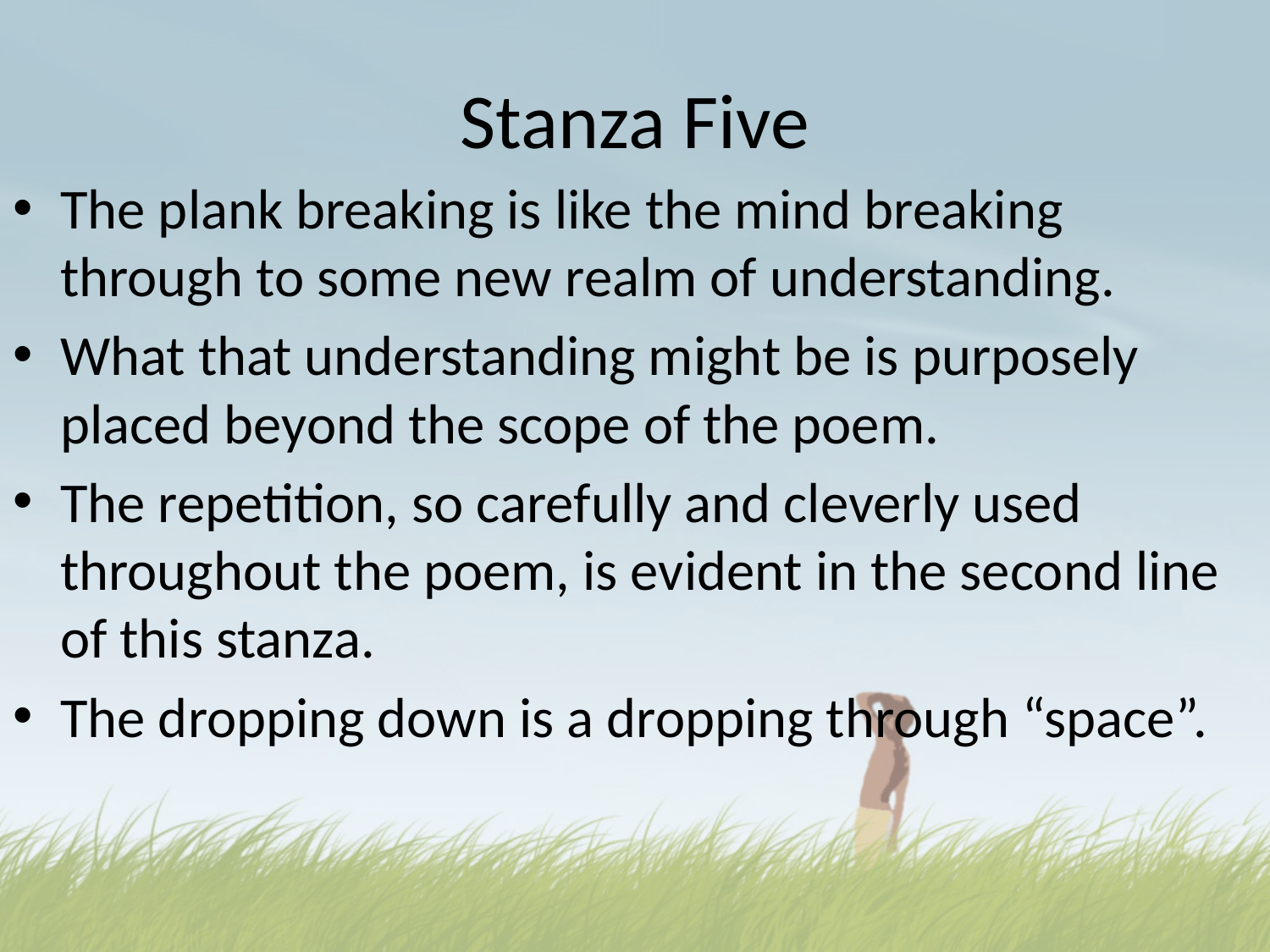

# Stanza Five
The plank breaking is like the mind breaking through to some new realm of understanding.
What that understanding might be is purposely placed beyond the scope of the poem.
The repetition, so carefully and cleverly used throughout the poem, is evident in the second line of this stanza.
The dropping down is a dropping through “space”.